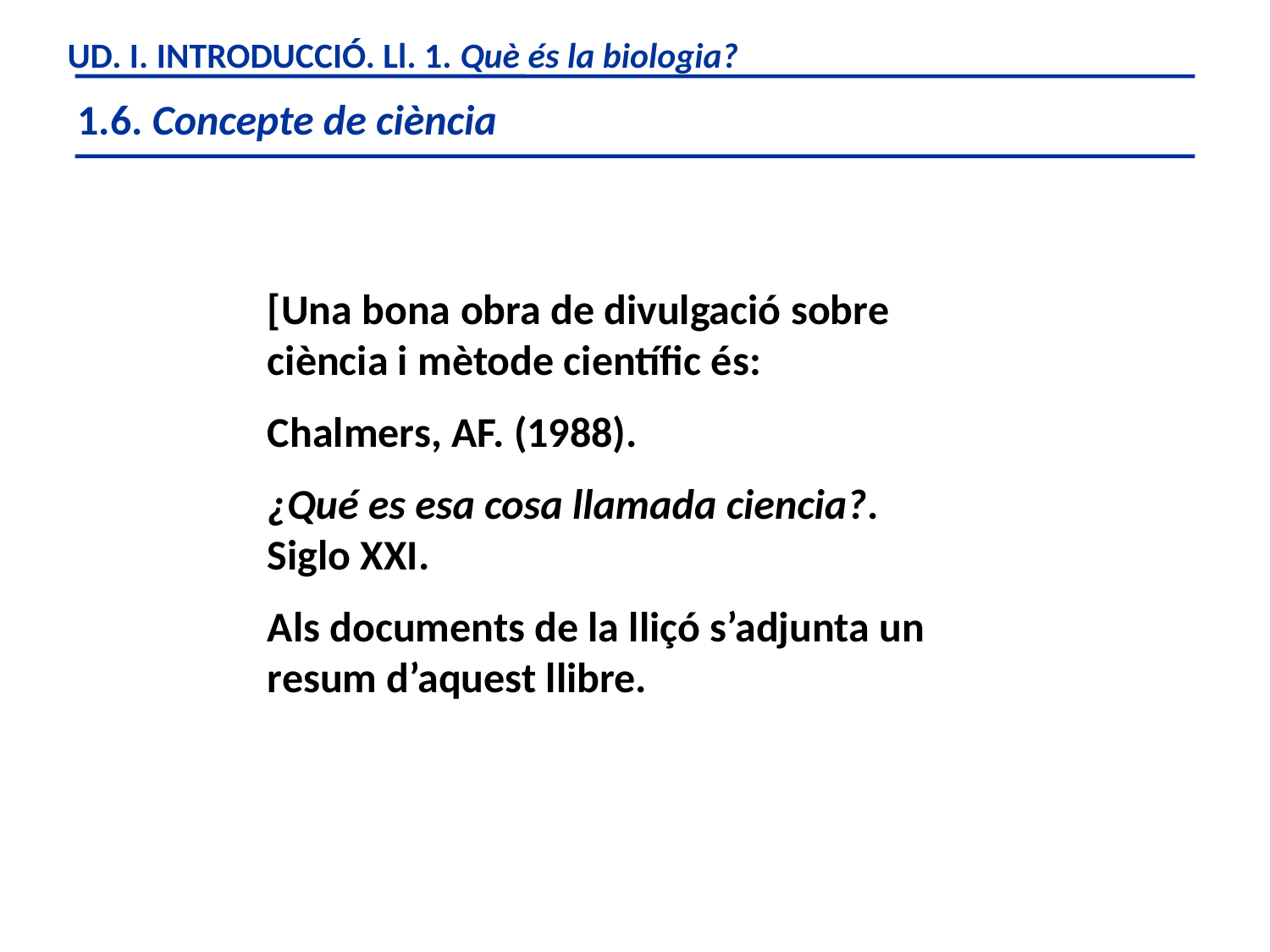

UD. I. INTRODUCCIÓ. Ll. 1. Què és la biologia?

1.6. Concepte de ciència

[Una bona obra de divulgació sobre ciència i mètode científic és:
Chalmers, AF. (1988).
¿Qué es esa cosa llamada ciencia?. Siglo XXI.
Als documents de la lliçó s’adjunta un resum d’aquest llibre.